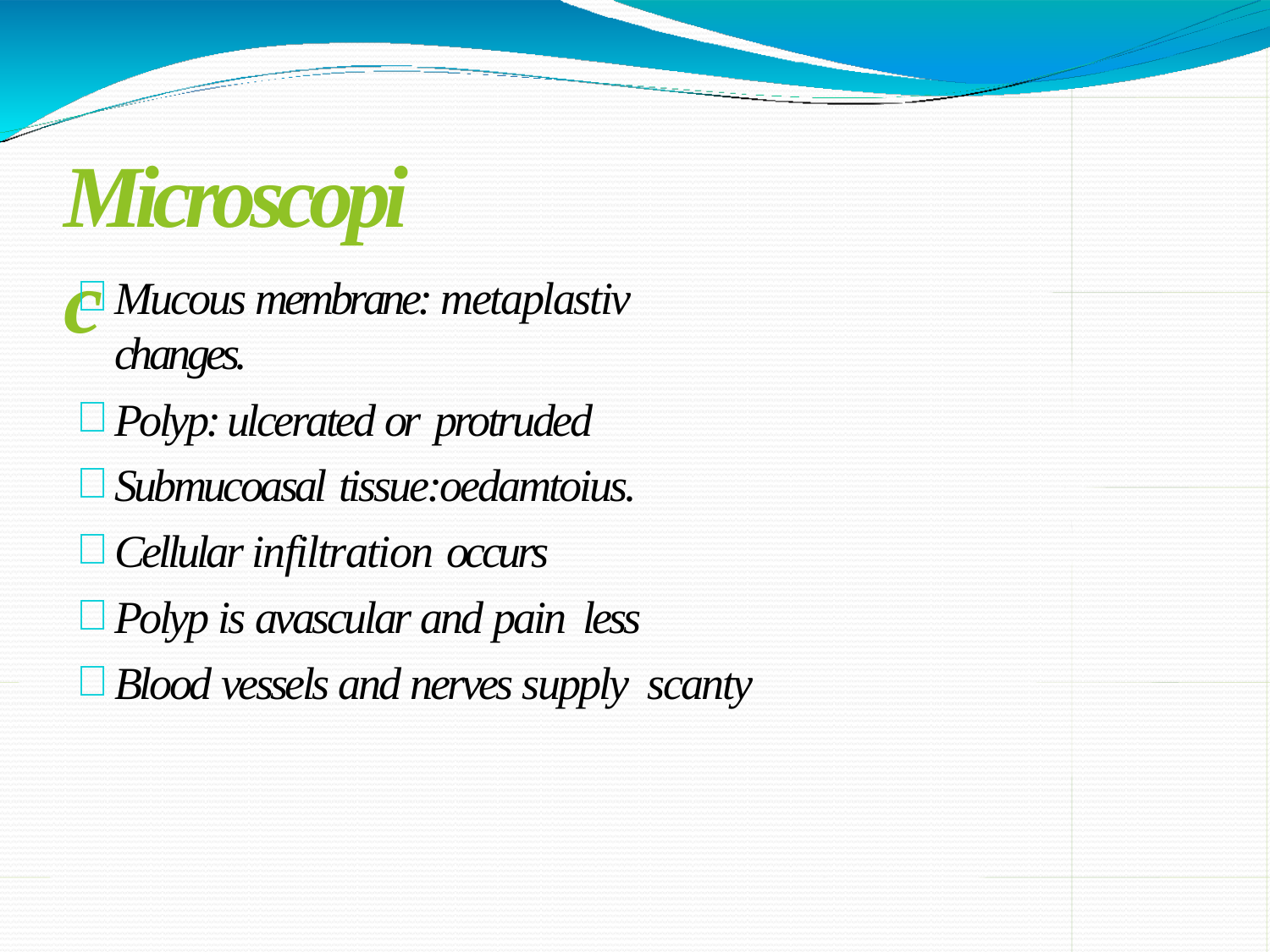

# Microscopic
Mucous membrane: metaplastiv changes.
Polyp: ulcerated or protruded
Submucoasal tissue:oedamtoius.
Cellular infiltration occurs
Polyp is avascular and pain less
Blood vessels and nerves supply scanty